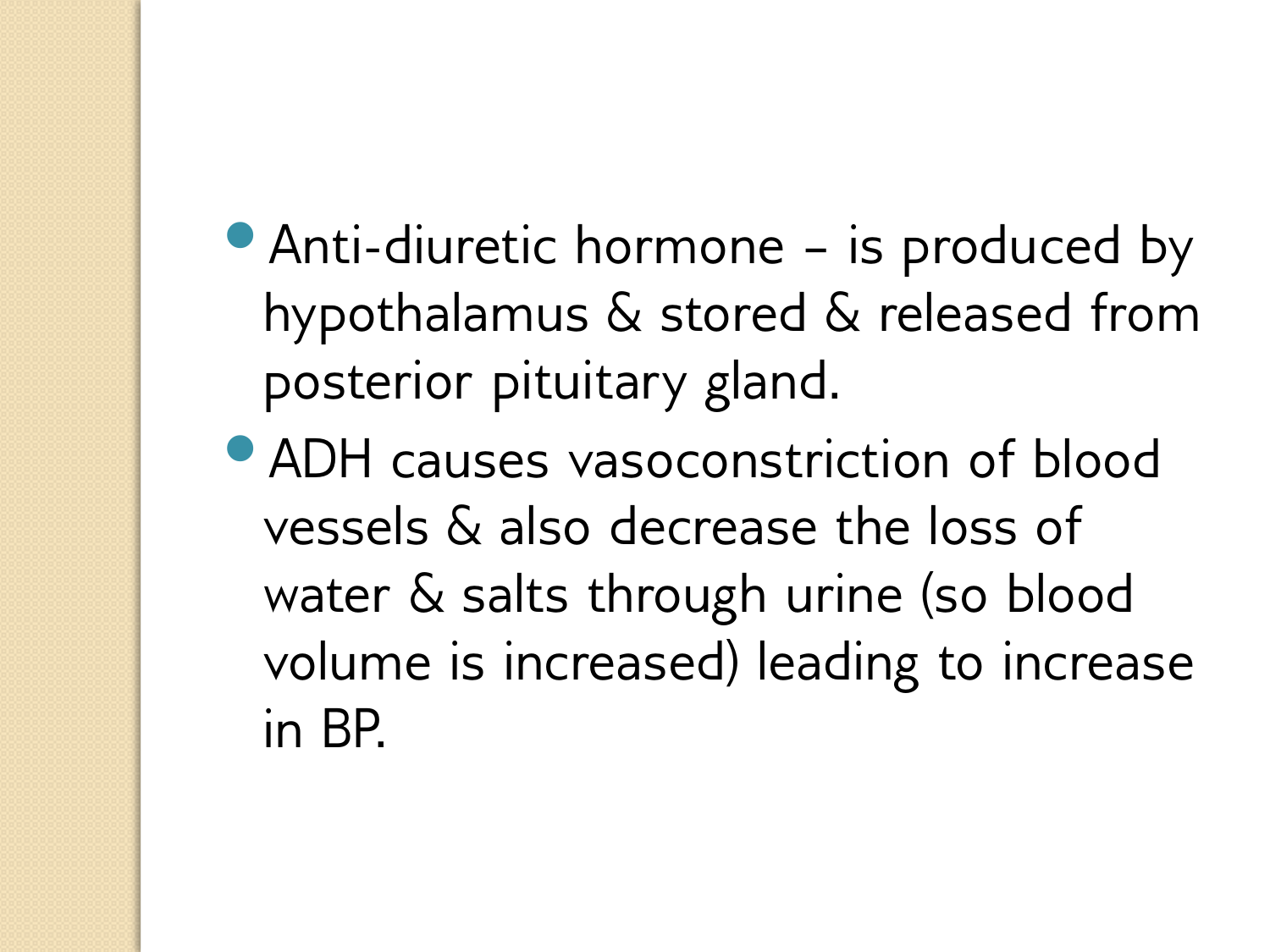

Anti-diuretic hormone – is produced by hypothalamus & stored & released from posterior pituitary gland.
ADH causes vasoconstriction of blood vessels & also decrease the loss of water & salts through urine (so blood volume is increased) leading to increase in BP.